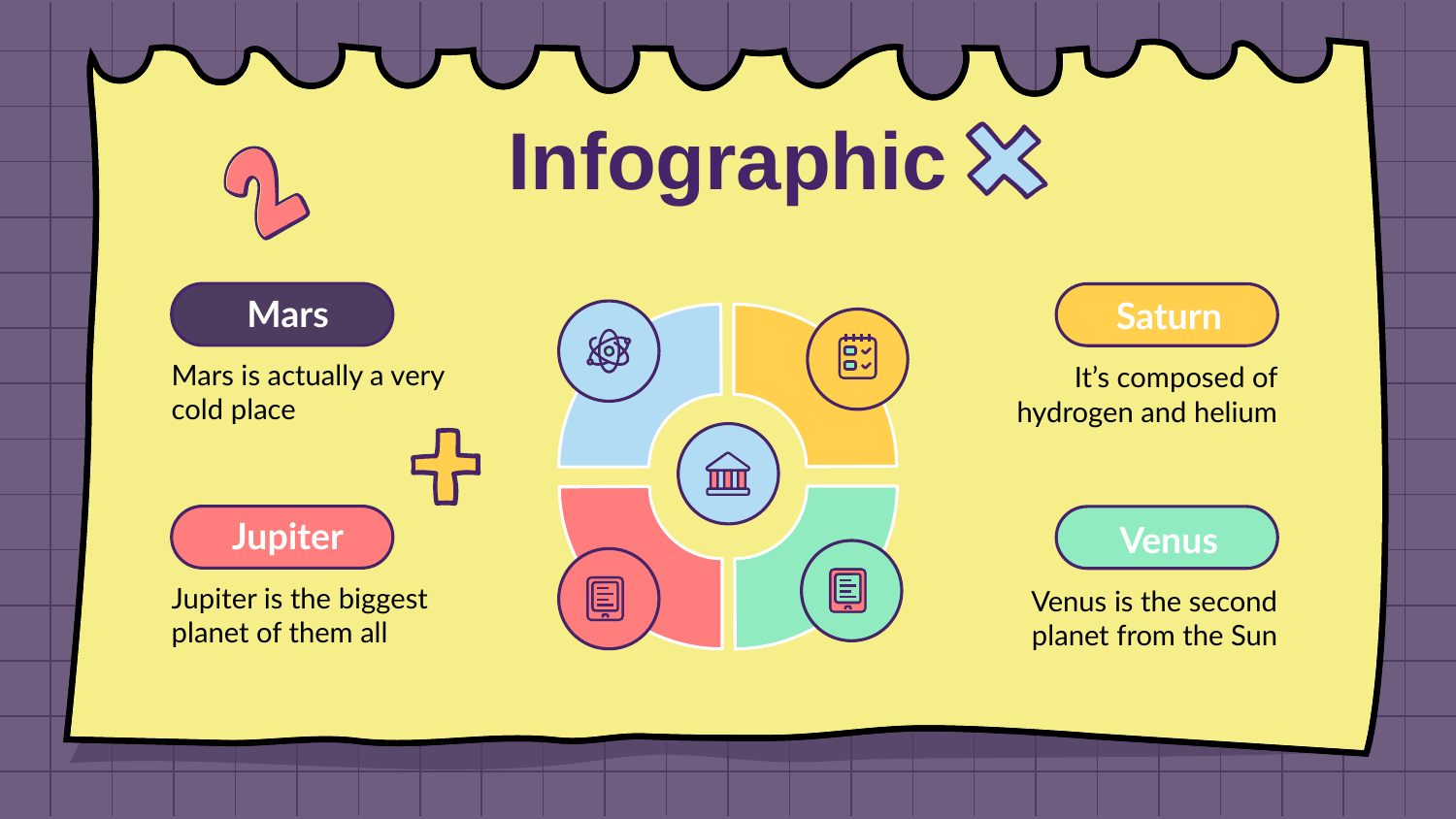

# Infographic

Mars
Saturn

Mars is actually a very cold place
It’s composed of hydrogen and helium

Jupiter
Venus

Jupiter is the biggest planet of them all
Venus is the second planet from the Sun